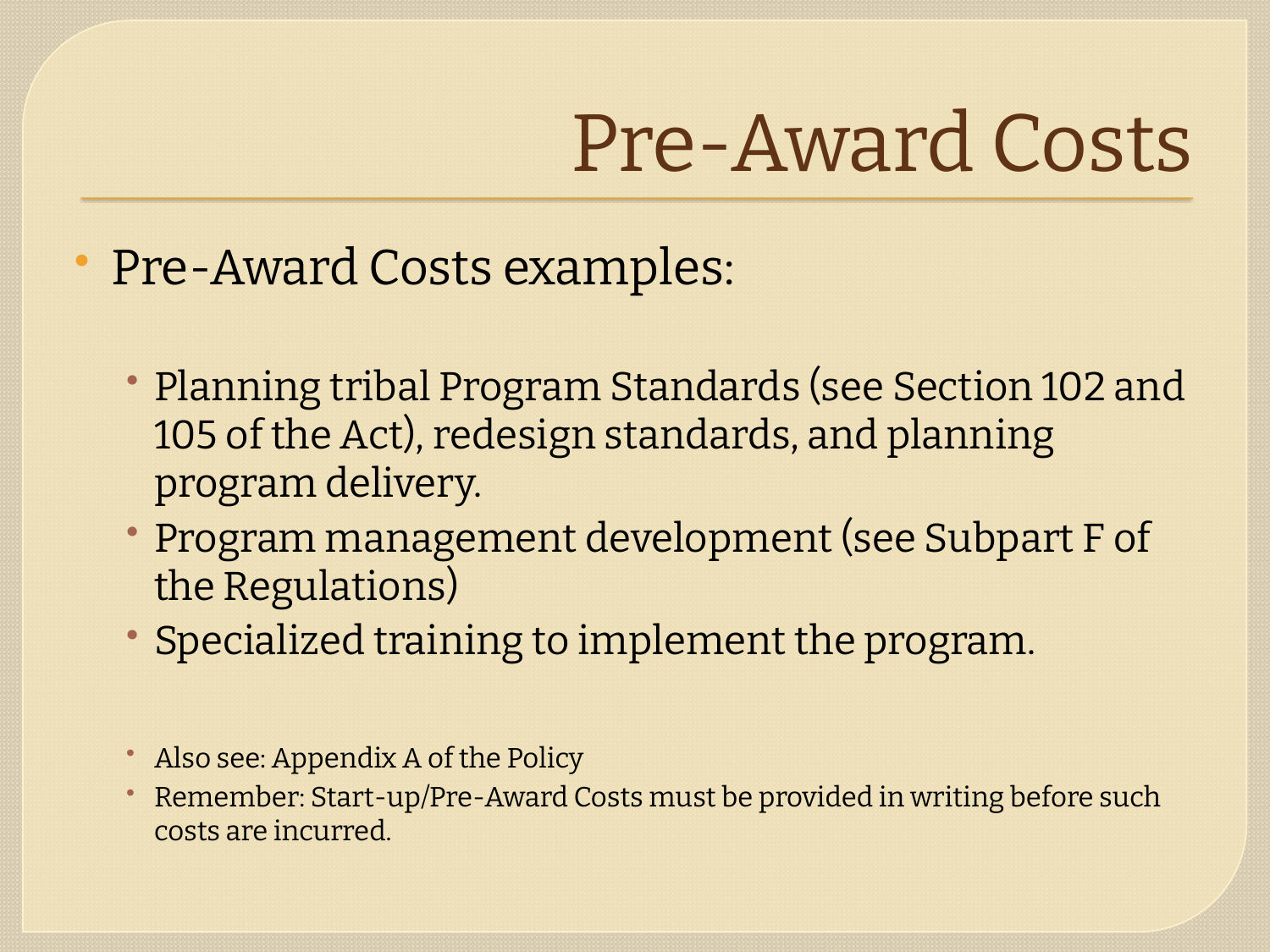

# Pre-Award Costs
Pre-Award Costs examples:

Planning tribal Program Standards (see Section 102 and 105 of the Act), redesign standards, and planning program delivery.
Program management development (see Subpart F of the Regulations)
Specialized training to implement the program.

Also see: Appendix A of the Policy
Remember: Start-up/Pre-Award Costs must be provided in writing before such costs are incurred.